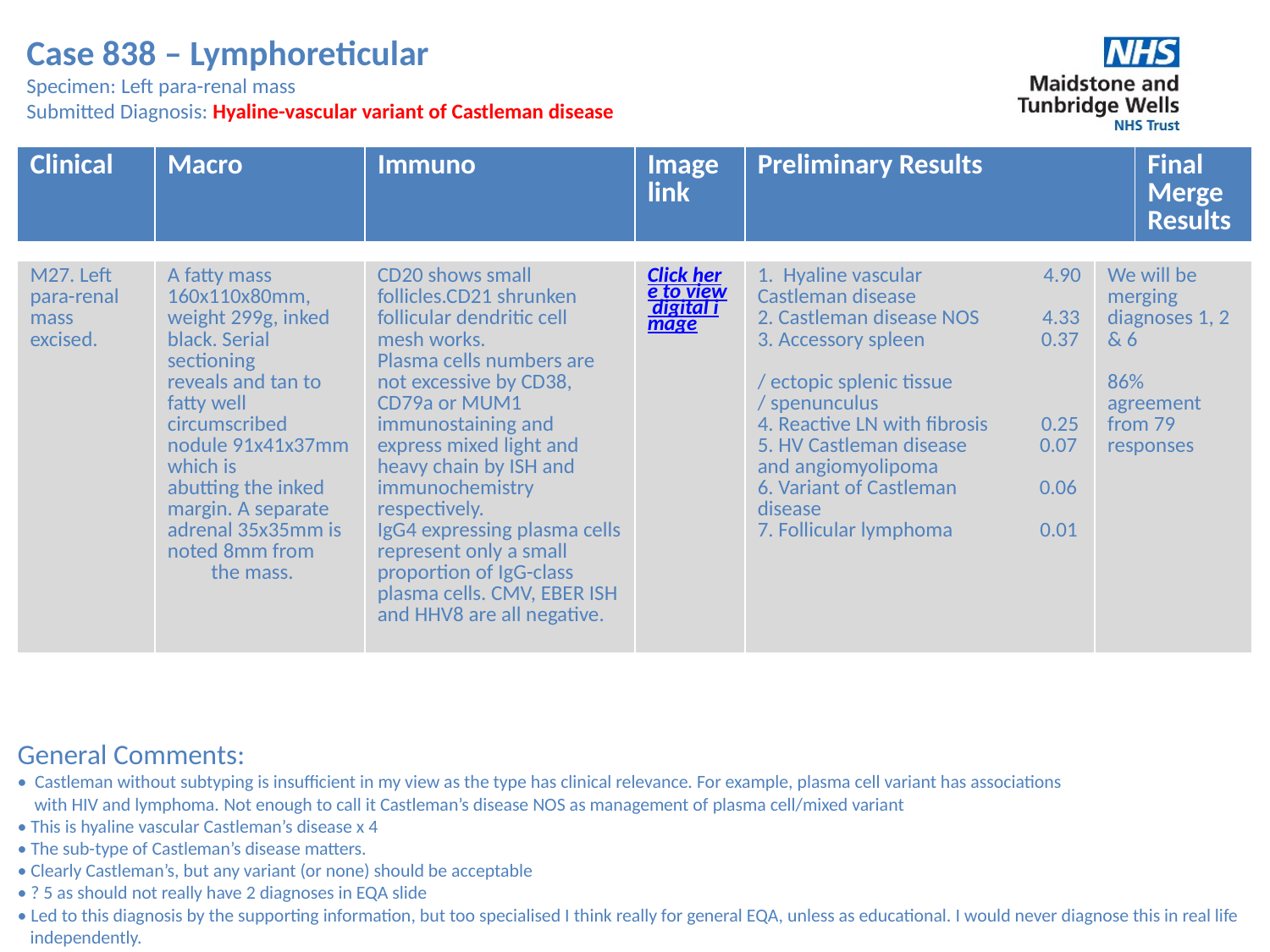

Case 838 – Lymphoreticular
Specimen: Left para-renal mass
Submitted Diagnosis: Hyaline-vascular variant of Castleman disease

| Clinical | Macro | Immuno | Image link | Preliminary Results | Final Merge Results |
| --- | --- | --- | --- | --- | --- |
| M27. Left para-renal mass excised. | A fatty mass 160x110x80mm, weight 299g, inked black. Serial sectioning reveals and tan to fatty well circumscribed nodule 91x41x37mm which is abutting the inked margin. A separate adrenal 35x35mm is noted 8mm from the mass. | CD20 shows small follicles.CD21 shrunken follicular dendritic cell mesh works. Plasma cells numbers are not excessive by CD38, CD79a or MUM1 immunostaining and express mixed light and heavy chain by ISH and immunochemistry respectively. IgG4 expressing plasma cells represent only a small proportion of IgG-class plasma cells. CMV, EBER ISH and HHV8 are all negative. | Click here to view digital image | 1. Hyaline vascular 4.90 Castleman disease 2. Castleman disease NOS 4.33 3. Accessory spleen 0.37 / ectopic splenic tissue / spenunculus 4. Reactive LN with fibrosis 0.25 5. HV Castleman disease 0.07 and angiomyolipoma 6. Variant of Castleman 0.06 disease 7. Follicular lymphoma 0.01 | We will be merging diagnoses 1, 2 & 6 86% agreement from 79 responses |
| --- | --- | --- | --- | --- | --- |
General Comments:
•  Castleman without subtyping is insufficient in my view as the type has clinical relevance. For example, plasma cell variant has associations
    with HIV and lymphoma. Not enough to call it Castleman’s disease NOS as management of plasma cell/mixed variant
• This is hyaline vascular Castleman’s disease x 4
• The sub-type of Castleman’s disease matters.
• Clearly Castleman’s, but any variant (or none) should be acceptable
• ? 5 as should not really have 2 diagnoses in EQA slide
• Led to this diagnosis by the supporting information, but too specialised I think really for general EQA, unless as educational. I would never diagnose this in real life
   independently.